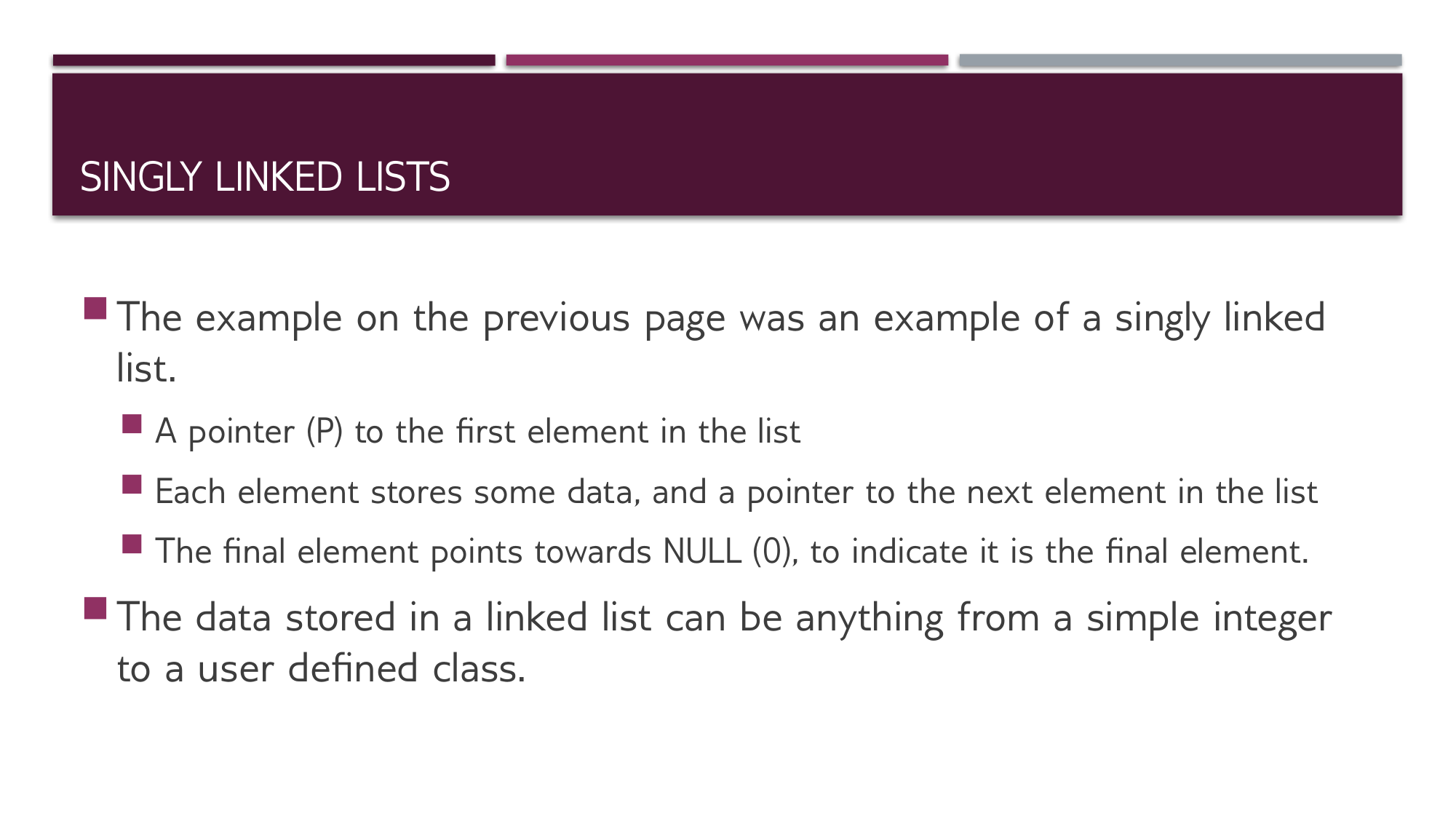

# Singly Linked Lists
The example on the previous page was an example of a singly linked list.
A pointer (P) to the first element in the list
Each element stores some data, and a pointer to the next element in the list
The final element points towards NULL (0), to indicate it is the final element.
The data stored in a linked list can be anything from a simple integer to a user defined class.